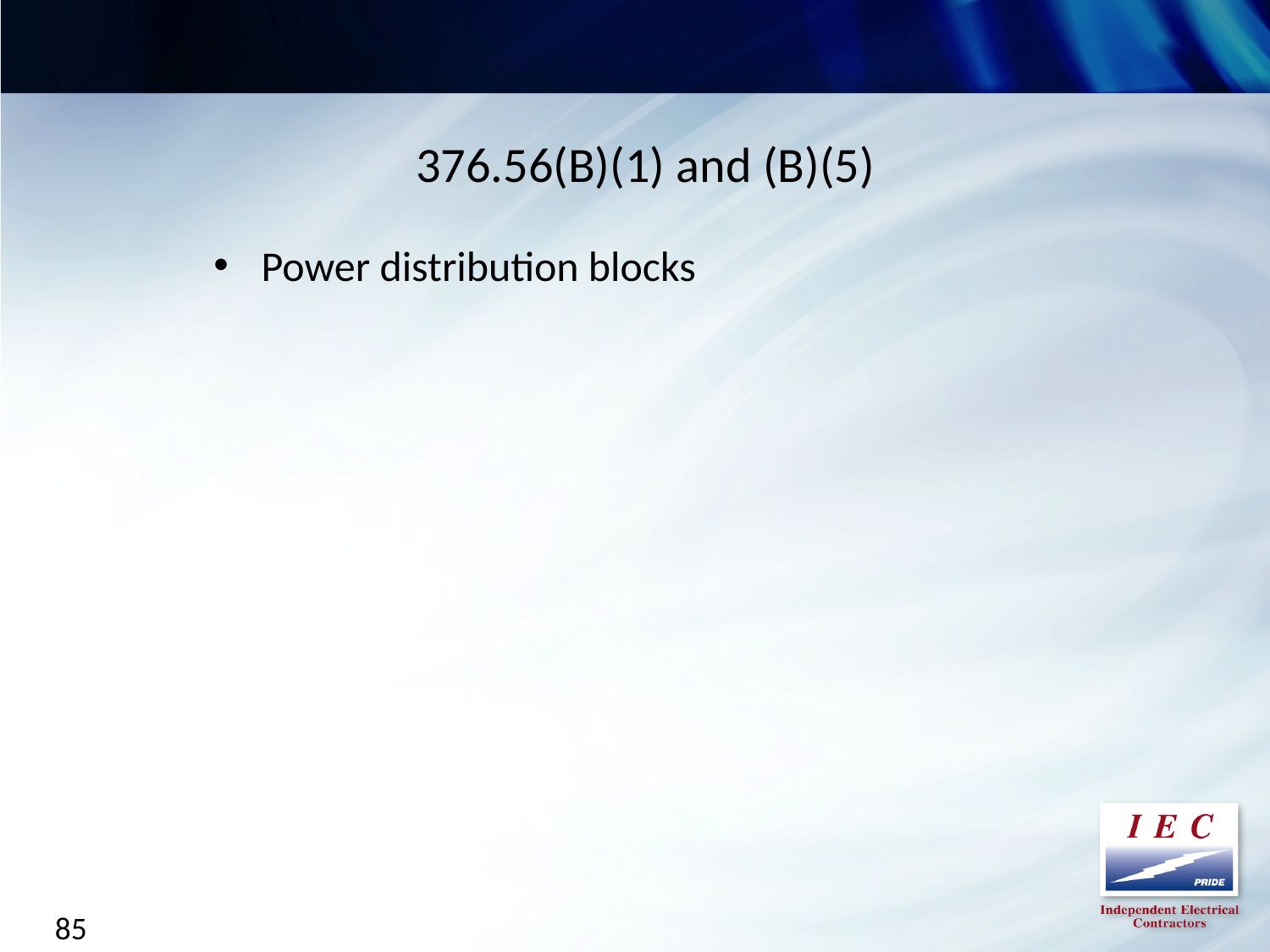

376.56(B)(1) and (B)(5)
Power distribution blocks
85